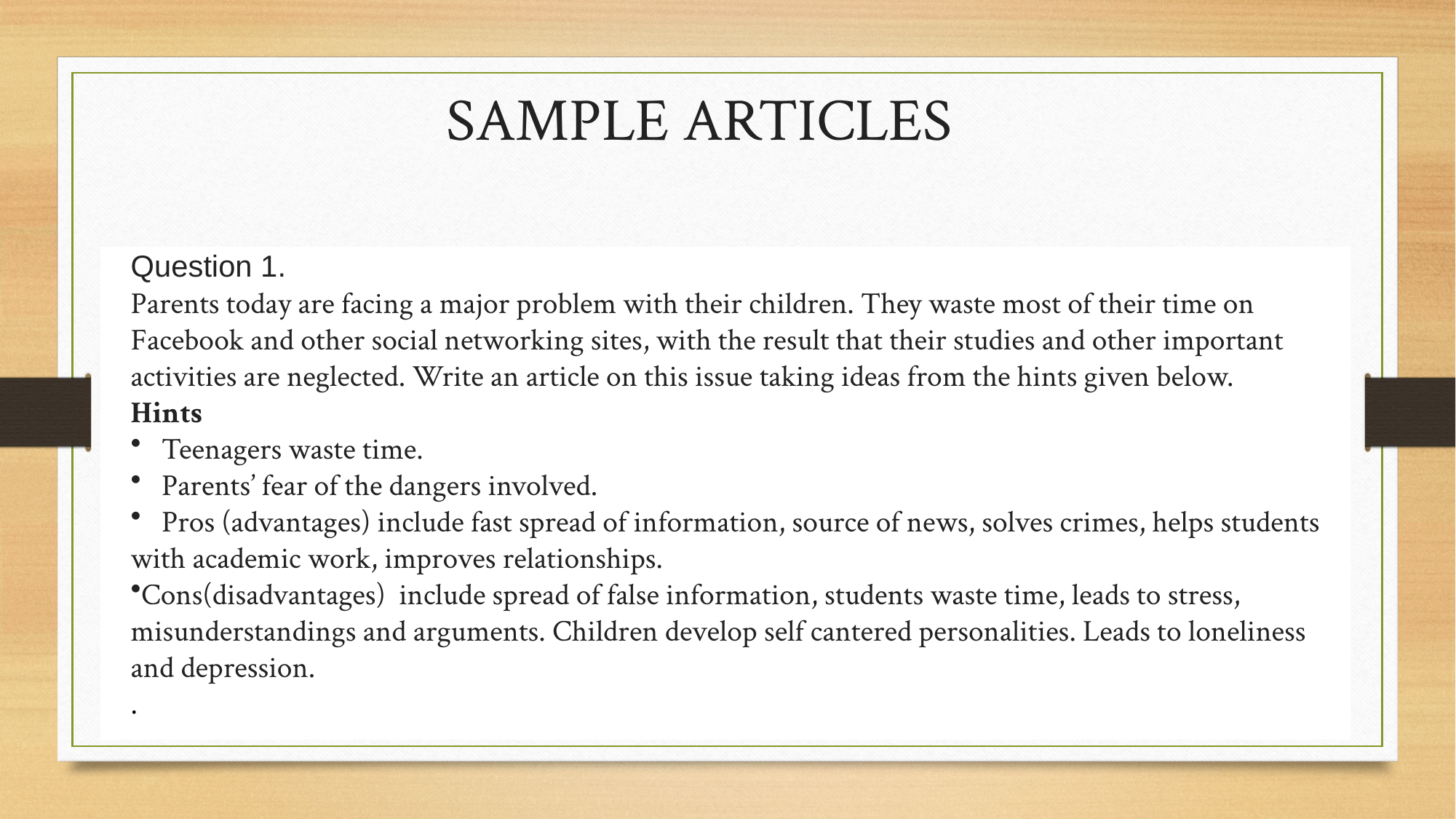

SAMPLE ARTICLES
Question 1.
Parents today are facing a major problem with their children. They waste most of their time on Facebook and other social networking sites, with the result that their studies and other important activities are neglected. Write an article on this issue taking ideas from the hints given below.
Hints
   Teenagers waste time.
   Parents’ fear of the dangers involved.
   Pros (advantages) include fast spread of information, source of news, solves crimes, helps students with academic work, improves relationships.
Cons(disadvantages)  include spread of false information, students waste time, leads to stress, misunderstandings and arguments. Children develop self cantered personalities. Leads to loneliness and depression.
.